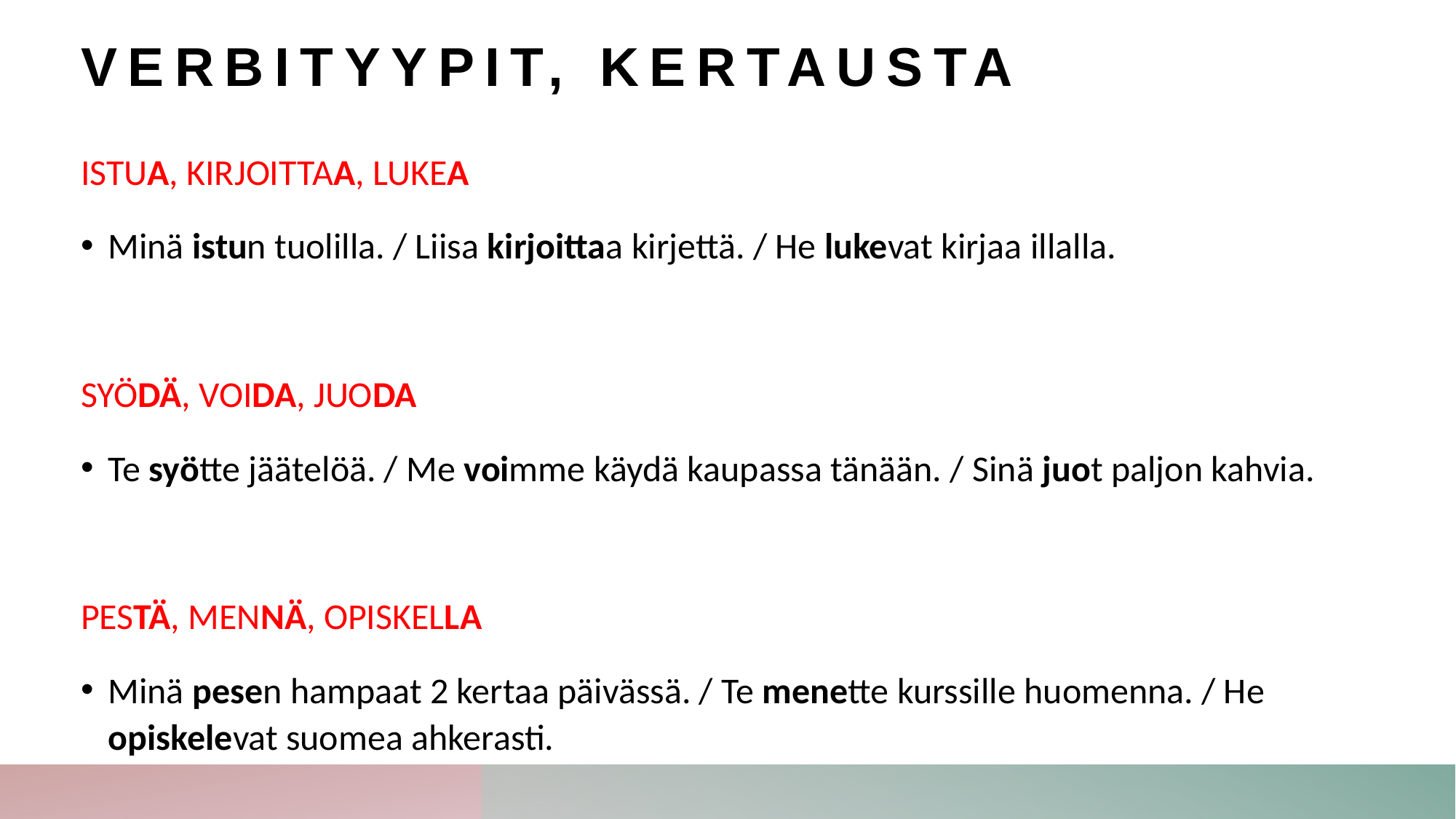

# Verbityypit, kertausta
ISTUA, KIRJOITTAA, LUKEA
Minä istun tuolilla. / Liisa kirjoittaa kirjettä. / He lukevat kirjaa illalla.

SYÖDÄ, VOIDA, JUODA
Te syötte jäätelöä. / Me voimme käydä kaupassa tänään. / Sinä juot paljon kahvia.

PESTÄ, MENNÄ, OPISKELLA
Minä pesen hampaat 2 kertaa päivässä. / Te menette kurssille huomenna. / He opiskelevat suomea ahkerasti.